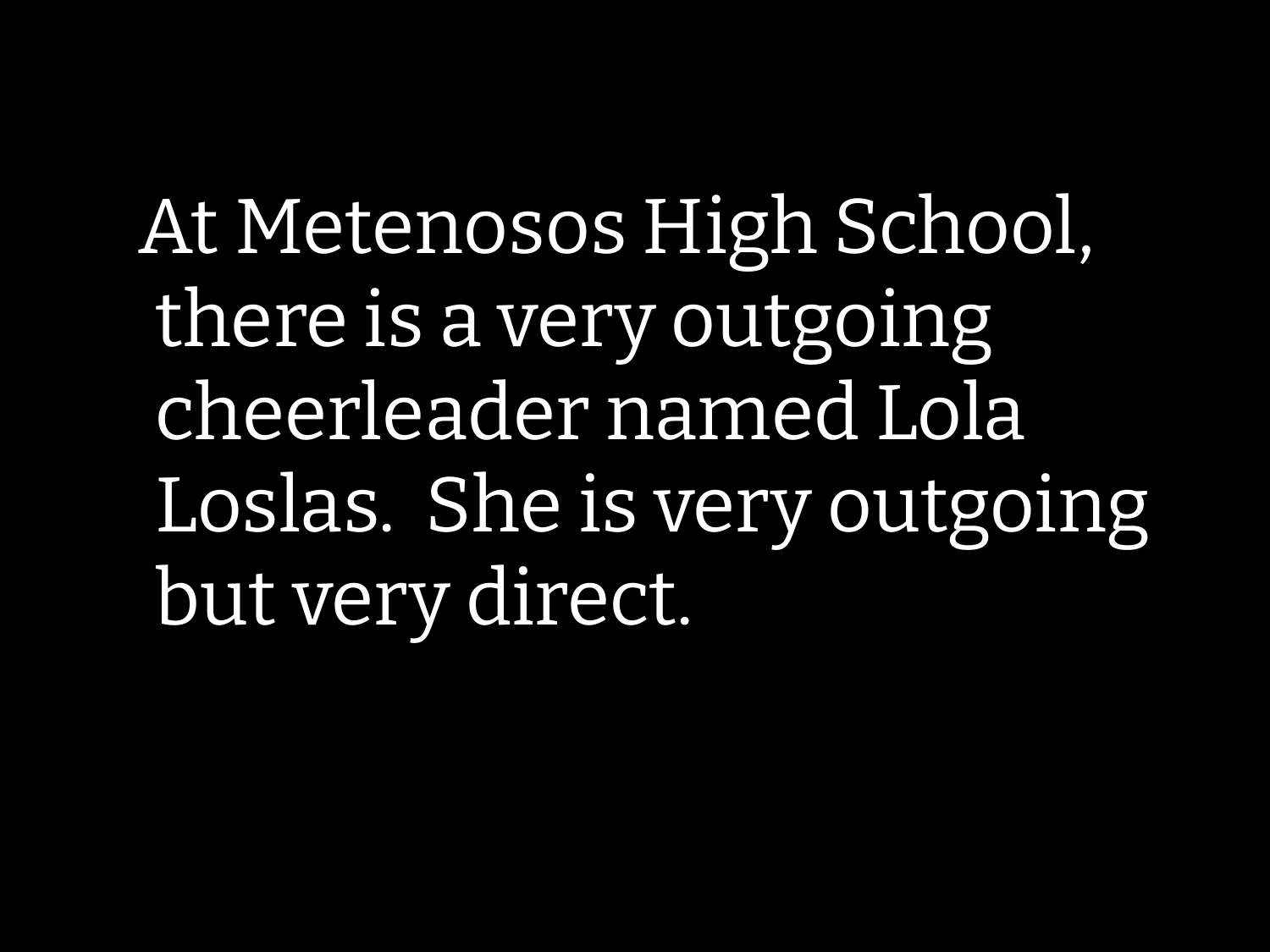

At Metenosos High School, there is a very outgoing cheerleader named Lola Loslas.  She is very outgoing but very direct.